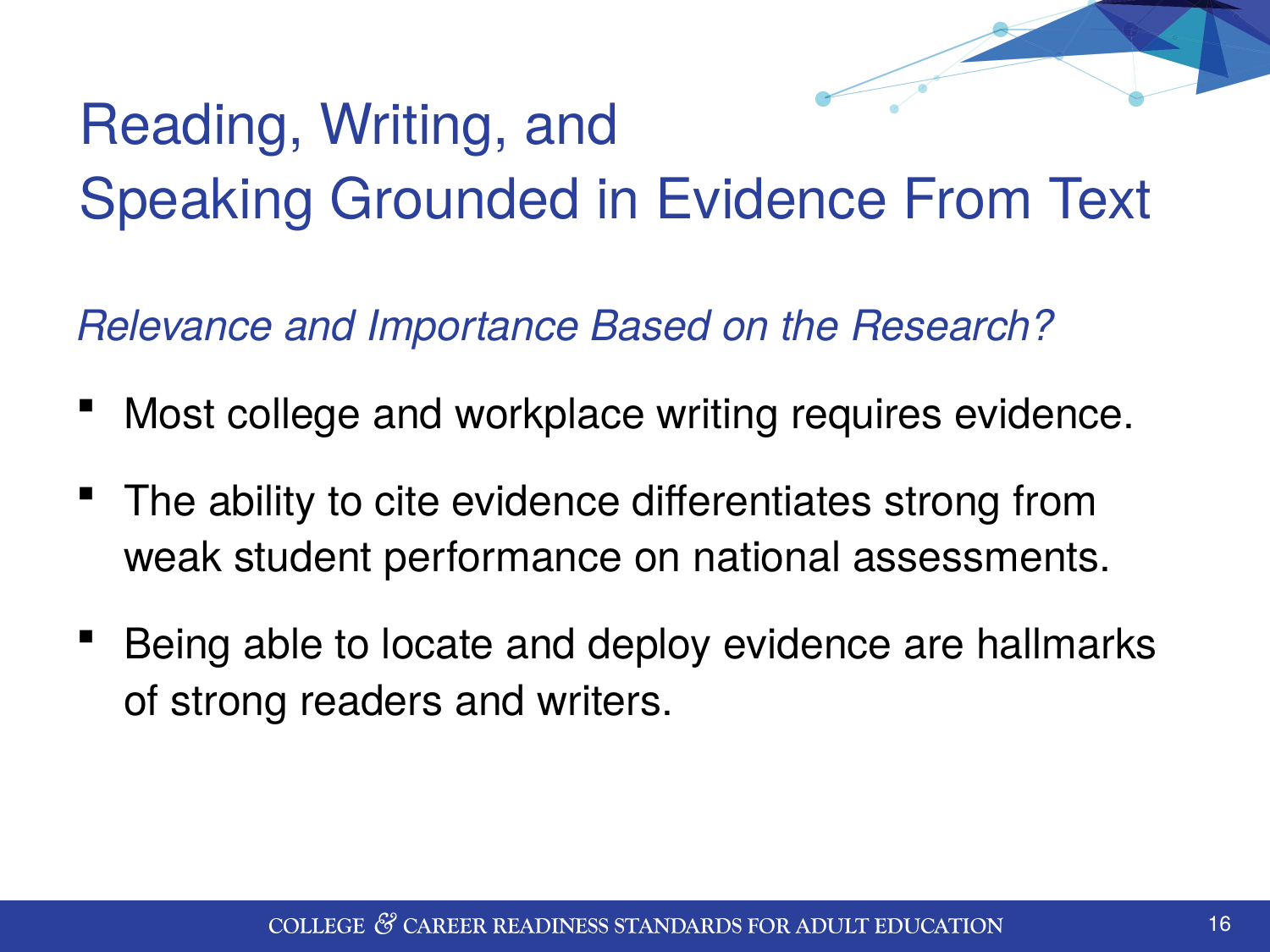

# Reading, Writing, and Speaking Grounded in Evidence From Text
Relevance and Importance Based on the Research?
Most college and workplace writing requires evidence.
The ability to cite evidence differentiates strong from weak student performance on national assessments.
Being able to locate and deploy evidence are hallmarks of strong readers and writers.
16